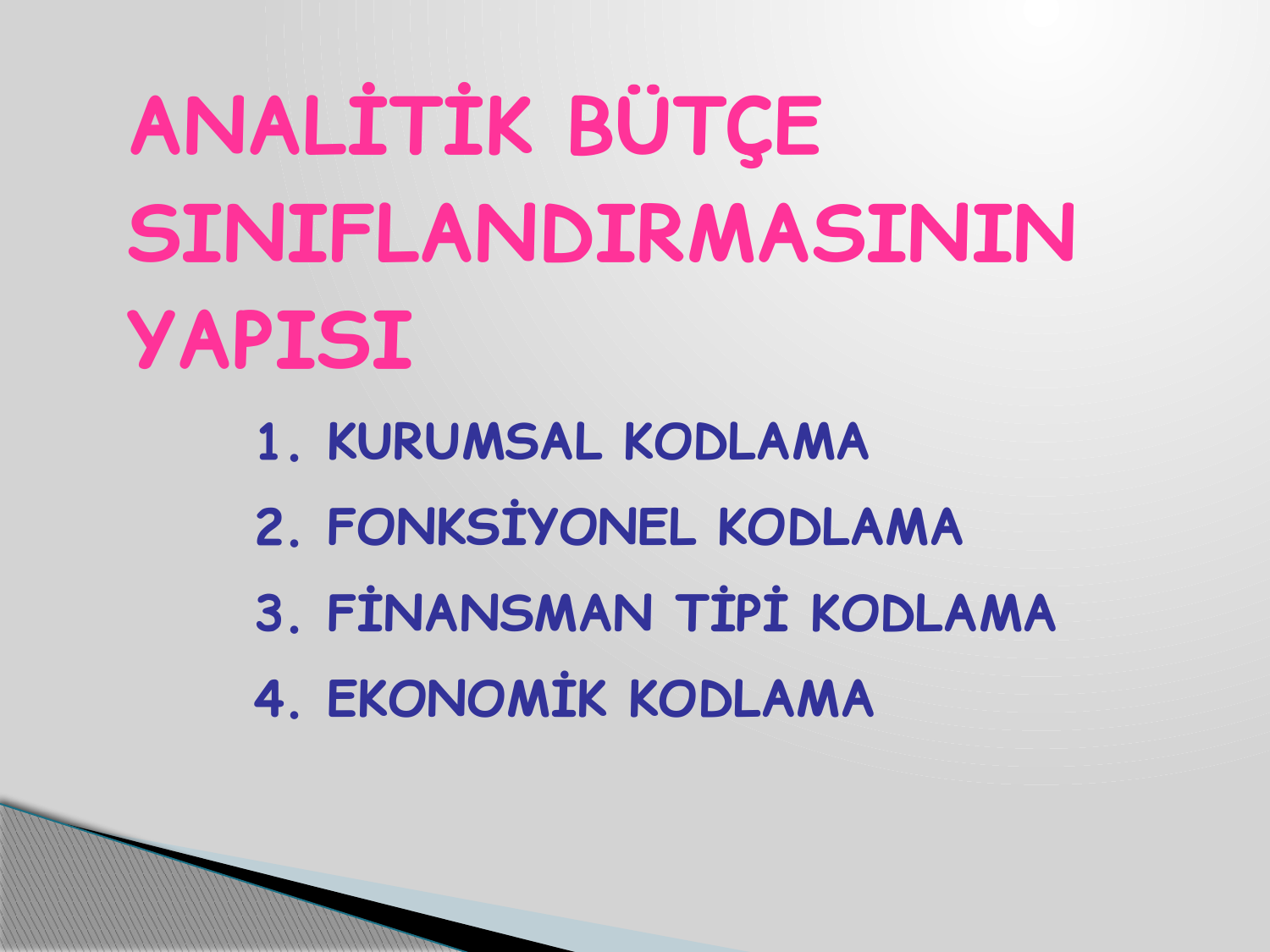

ANALİTİK BÜTÇE SINIFLANDIRMASININ YAPISI
	1. KURUMSAL KODLAMA
	2. FONKSİYONEL KODLAMA
	3. FİNANSMAN TİPİ KODLAMA
	4. EKONOMİK KODLAMA